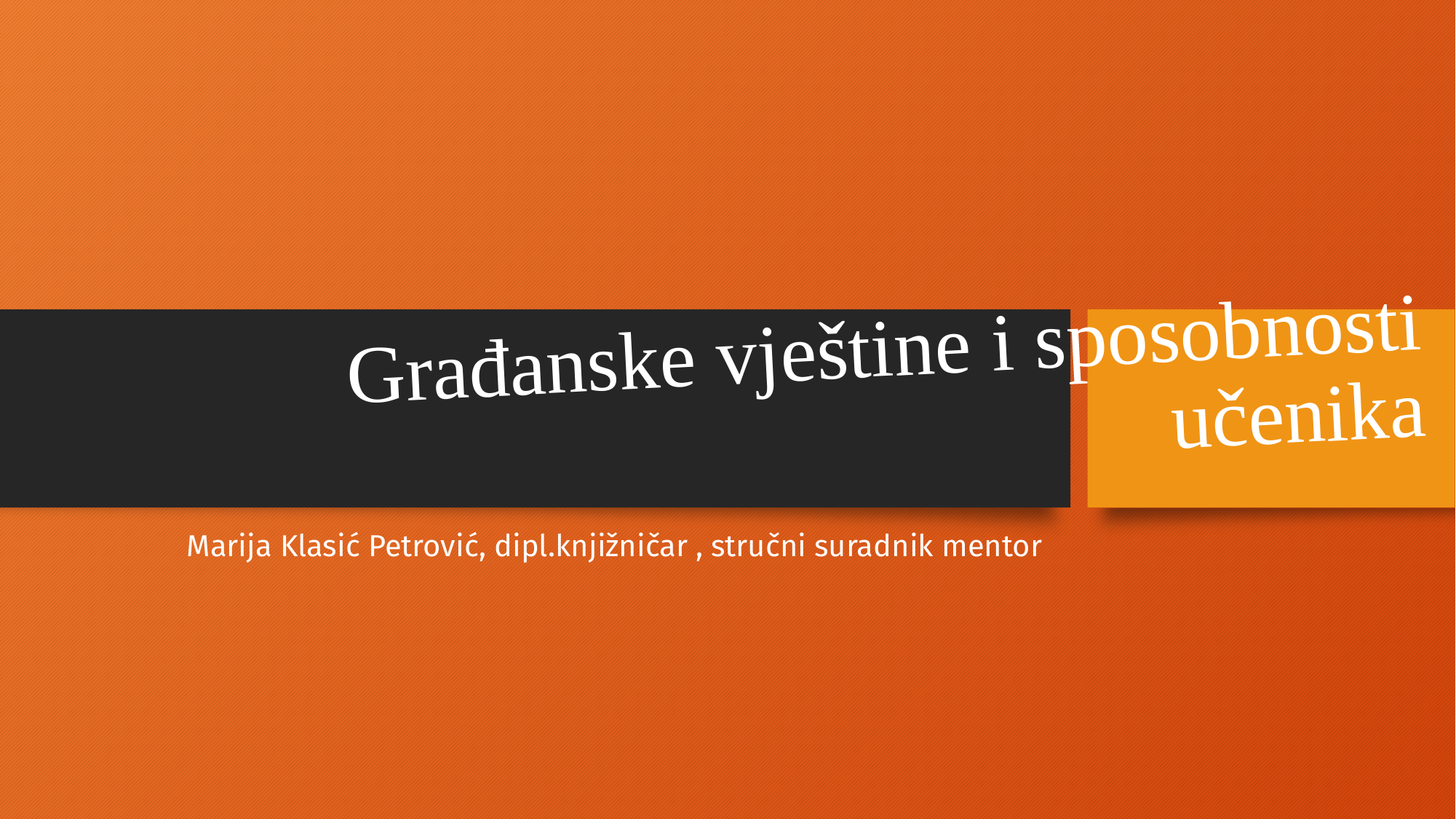

# Građanske vještine i sposobnosti učenika
Marija Klasić Petrović, dipl.knjižničar , stručni suradnik mentor